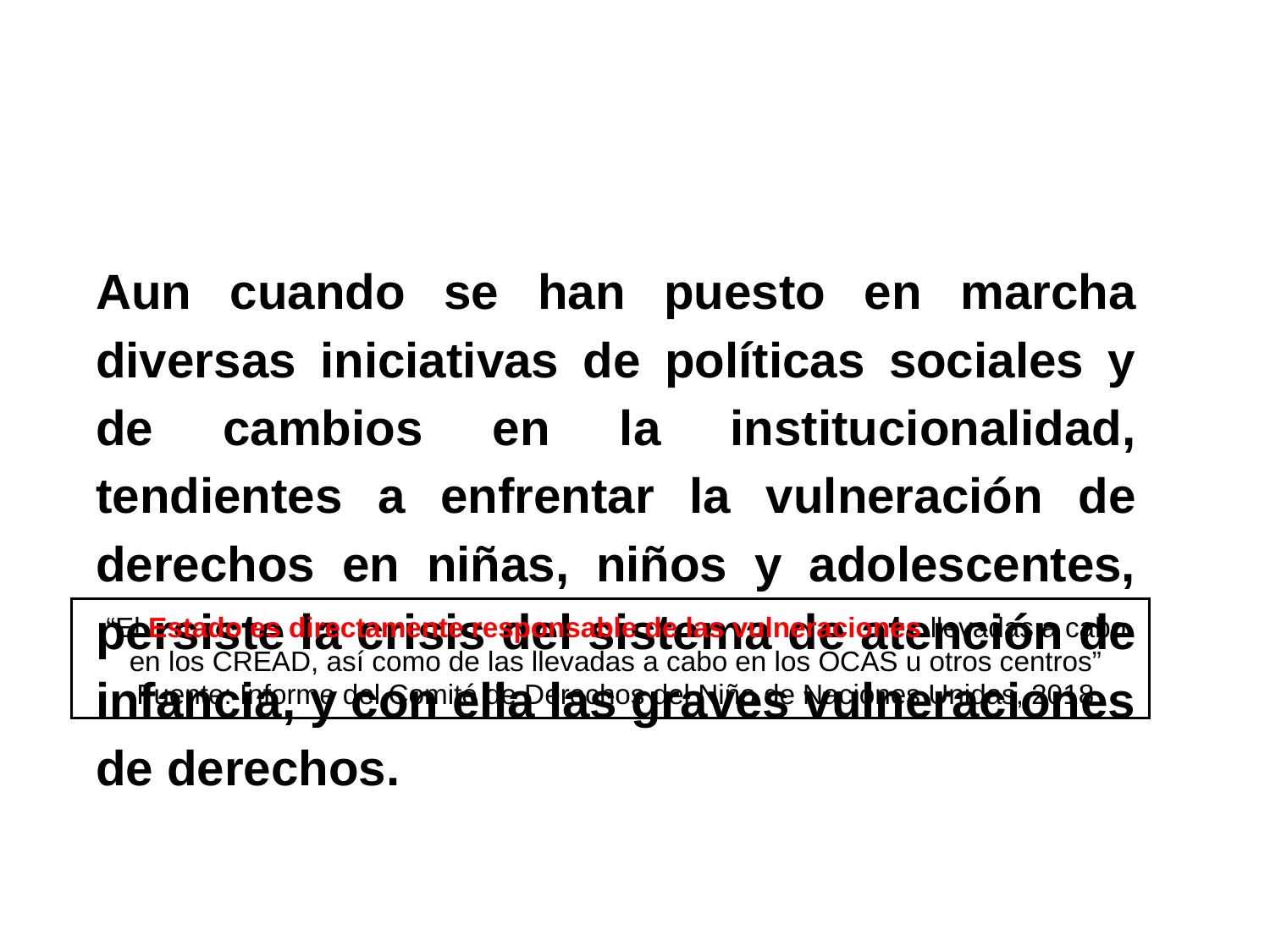

Aun cuando se han puesto en marcha diversas iniciativas de políticas sociales y de cambios en la institucionalidad, tendientes a enfrentar la vulneración de derechos en niñas, niños y adolescentes, persiste la crisis del sistema de atención de infancia, y con ella las graves vulneraciones de derechos.

“El Estado es directamente responsable de las vulneraciones llevadas a cabo en los CREAD, así como de las llevadas a cabo en los OCAS u otros centros”
Fuente: Informe del Comité de Derechos del Niño de Naciones Unidas, 2018